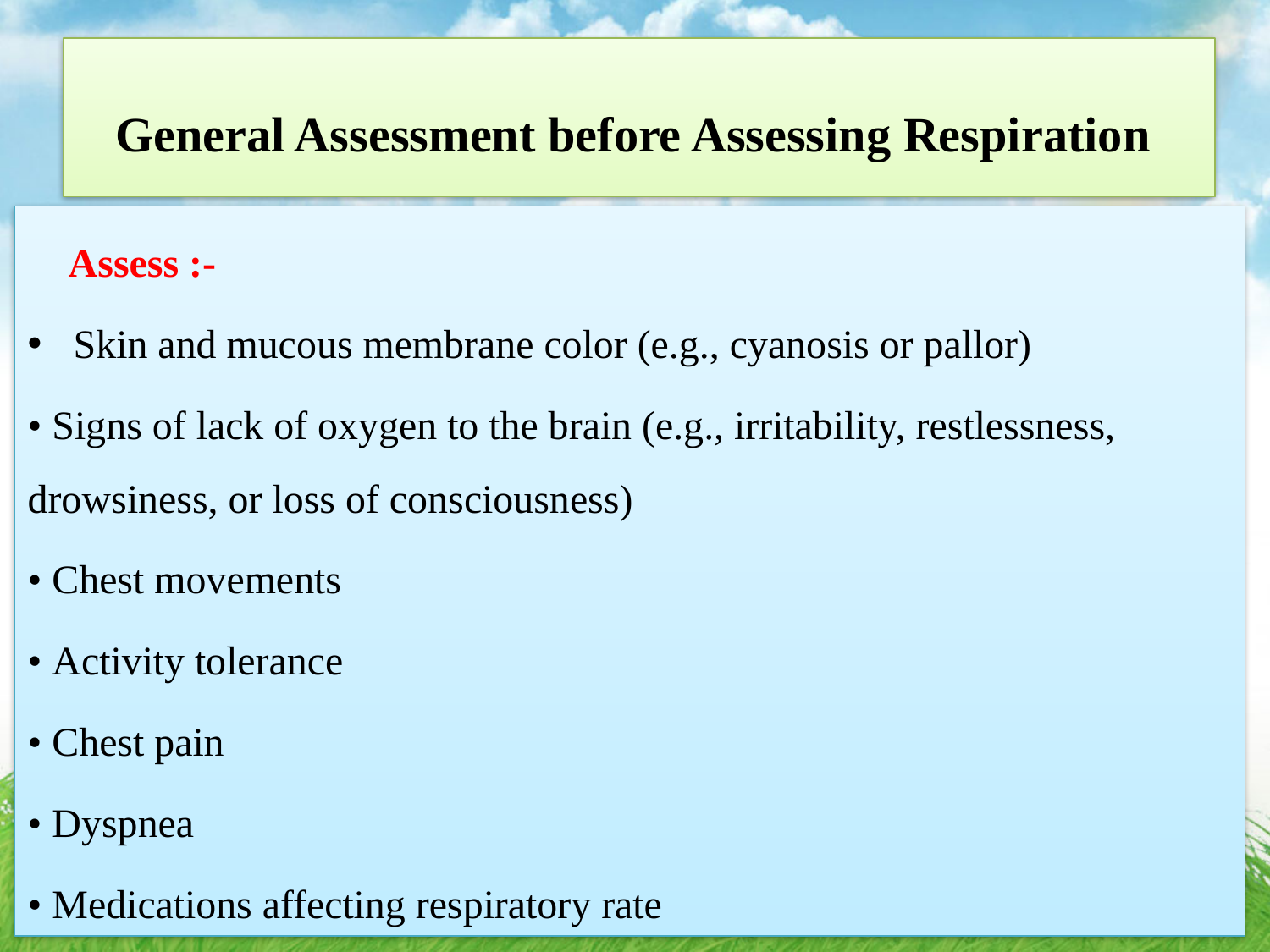

# General Assessment before Assessing Respiration
    Assess :-
Skin and mucous membrane color (e.g., cyanosis or pallor)
• Signs of lack of oxygen to the brain (e.g., irritability, restlessness, drowsiness, or loss of consciousness)
• Chest movements
• Activity tolerance
• Chest pain
• Dyspnea
• Medications affecting respiratory rate